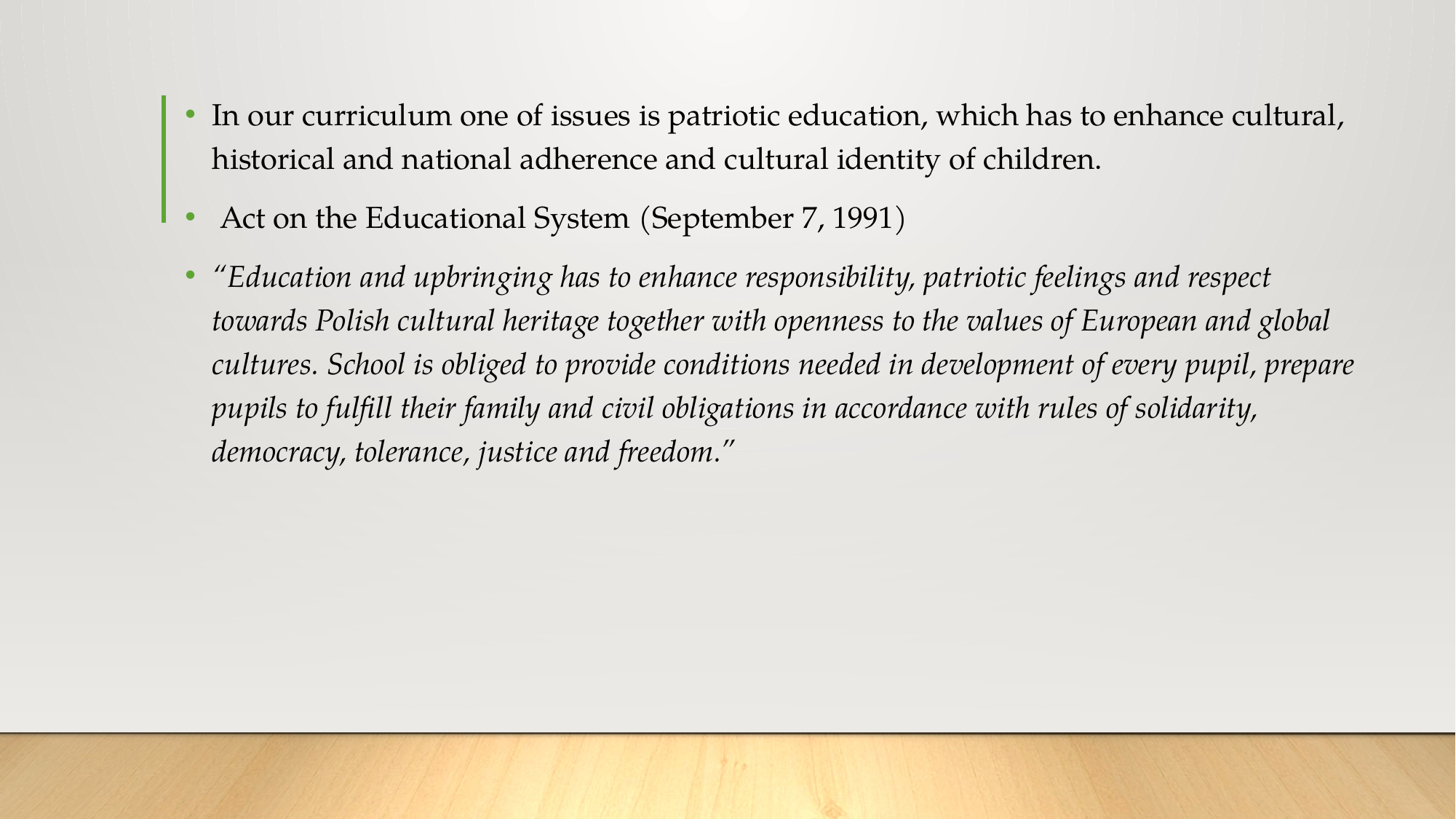

In our curriculum one of issues is patriotic education, which has to enhance cultural, historical and national adherence and cultural identity of children.
 Act on the Educational System (September 7, 1991)
“Education and upbringing has to enhance responsibility, patriotic feelings and respect towards Polish cultural heritage together with openness to the values of European and global cultures. School is obliged to provide conditions needed in development of every pupil, prepare pupils to fulfill their family and civil obligations in accordance with rules of solidarity, democracy, tolerance, justice and freedom.”